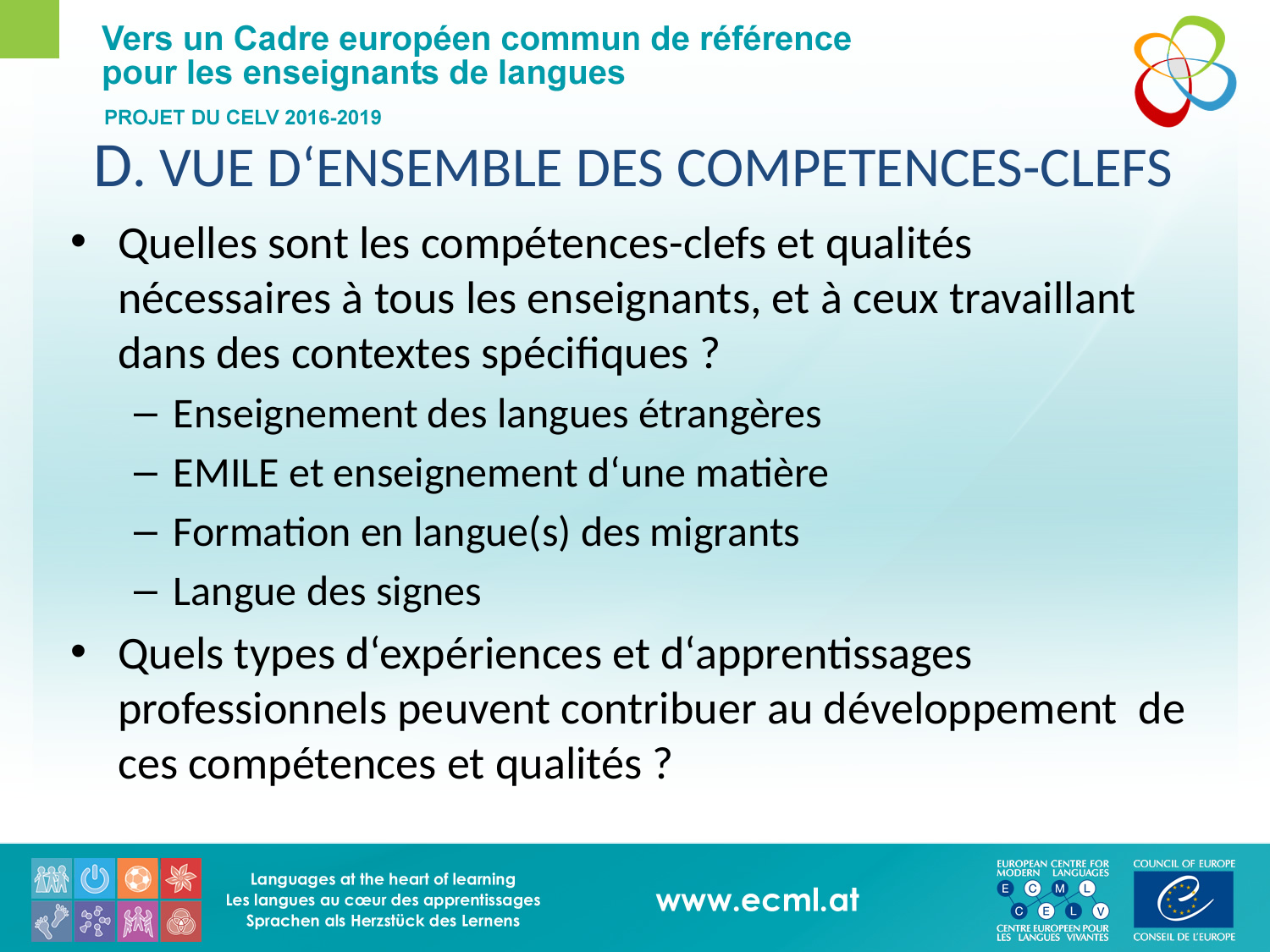

# D. VUE D‘ENSEMBLE DES COMPETENCES-CLEFS
Quelles sont les compétences-clefs et qualités nécessaires à tous les enseignants, et à ceux travaillant dans des contextes spécifiques ?
Enseignement des langues étrangères
EMILE et enseignement d‘une matière
Formation en langue(s) des migrants
Langue des signes
Quels types d‘expériences et d‘apprentissages professionnels peuvent contribuer au développement  de ces compétences et qualités ?